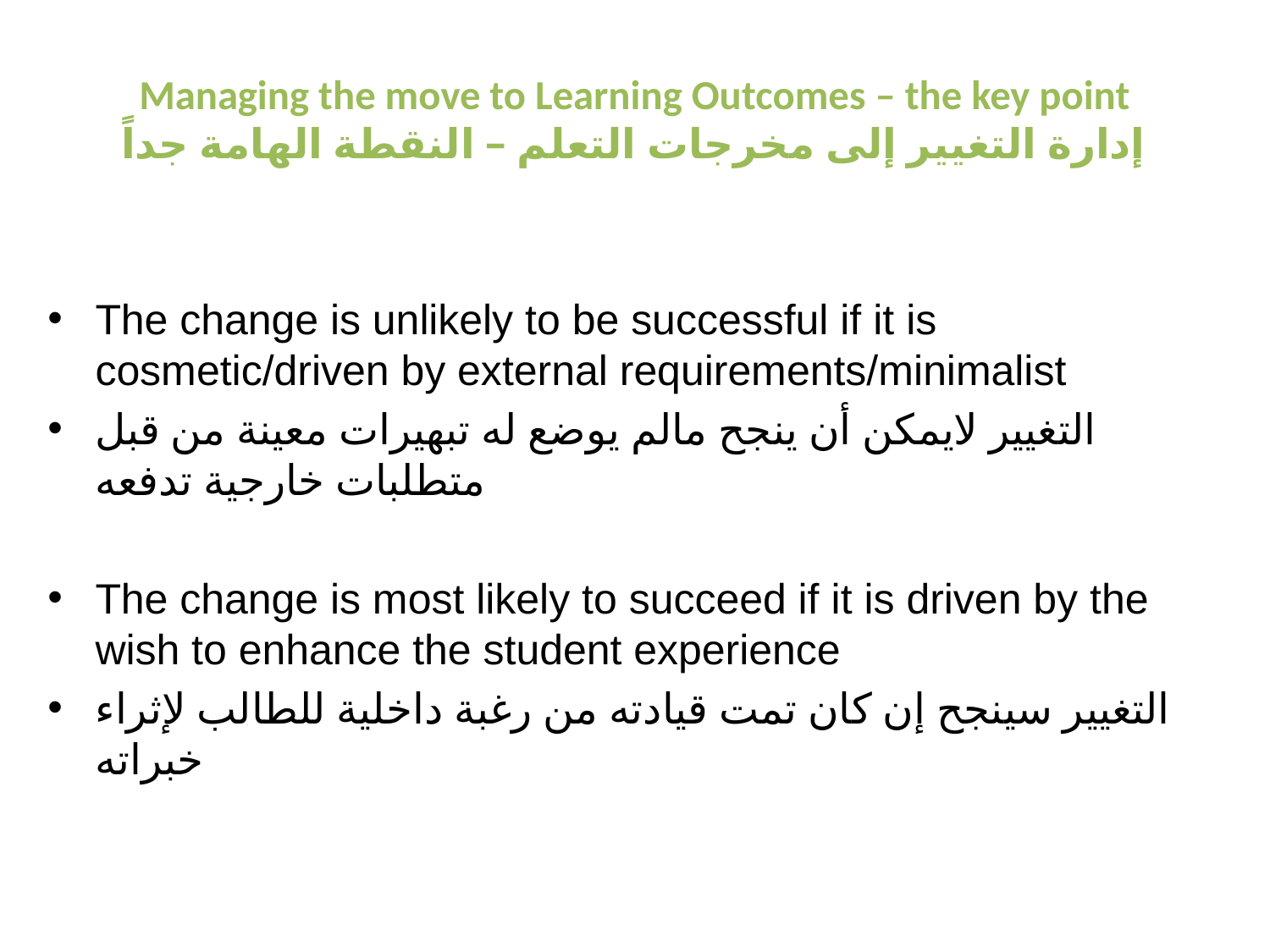

# Managing the move to Learning Outcomes – the key point إدارة التغيير إلى مخرجات التعلم – النقطة الهامة جداً
The change is unlikely to be successful if it is cosmetic/driven by external requirements/minimalist
التغيير لايمكن أن ينجح مالم يوضع له تبهيرات معينة من قبل متطلبات خارجية تدفعه

The change is most likely to succeed if it is driven by the wish to enhance the student experience
التغيير سينجح إن كان تمت قيادته من رغبة داخلية للطالب لإثراء خبراته